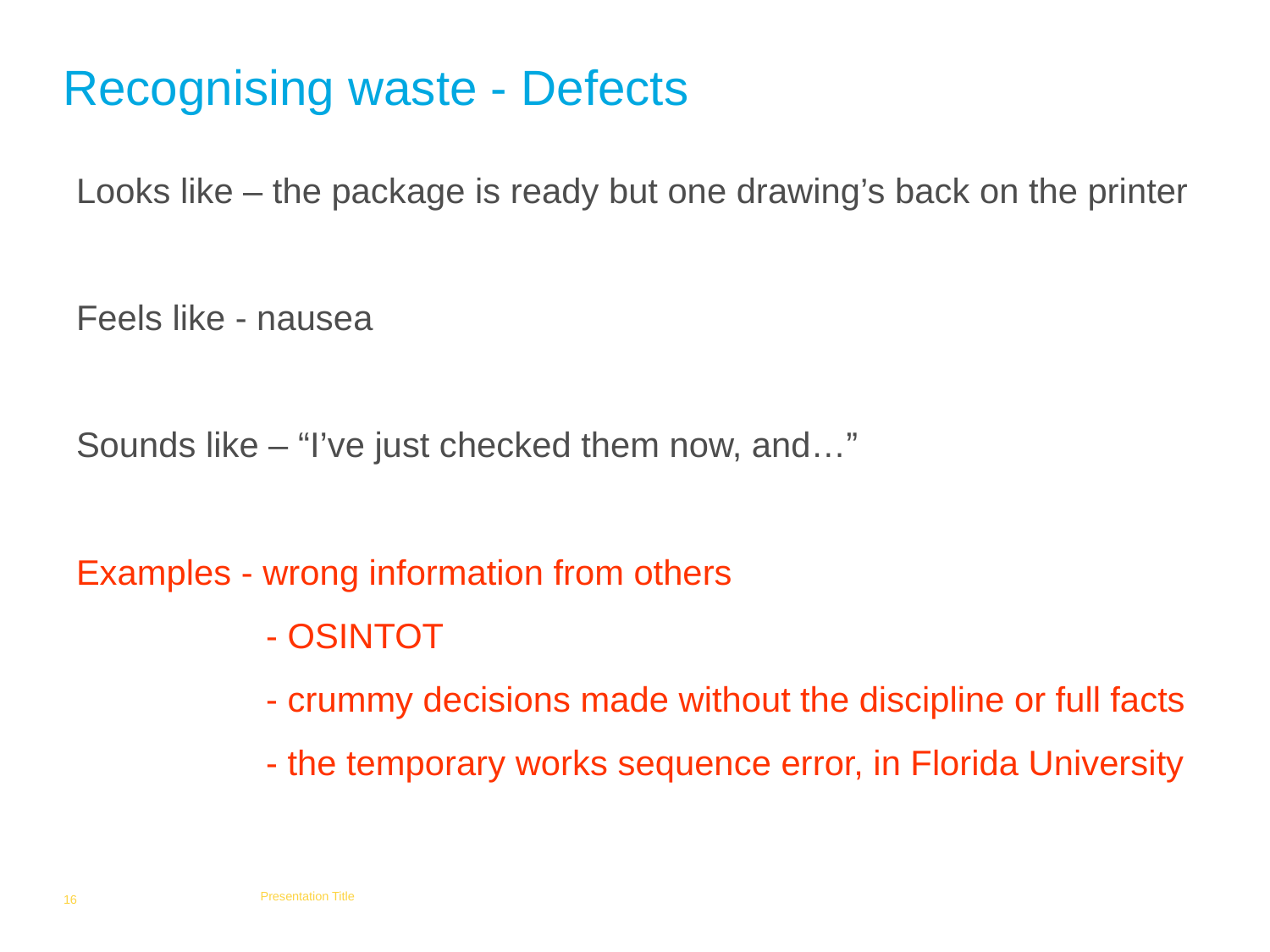

Recognising waste - Defects
Looks like – the package is ready but one drawing’s back on the printer

Feels like - nausea

Sounds like – “I’ve just checked them now, and…”

Examples - wrong information from others
 		    - OSINTOT
		    - crummy decisions made without the discipline or full facts
		    - the temporary works sequence error, in Florida University